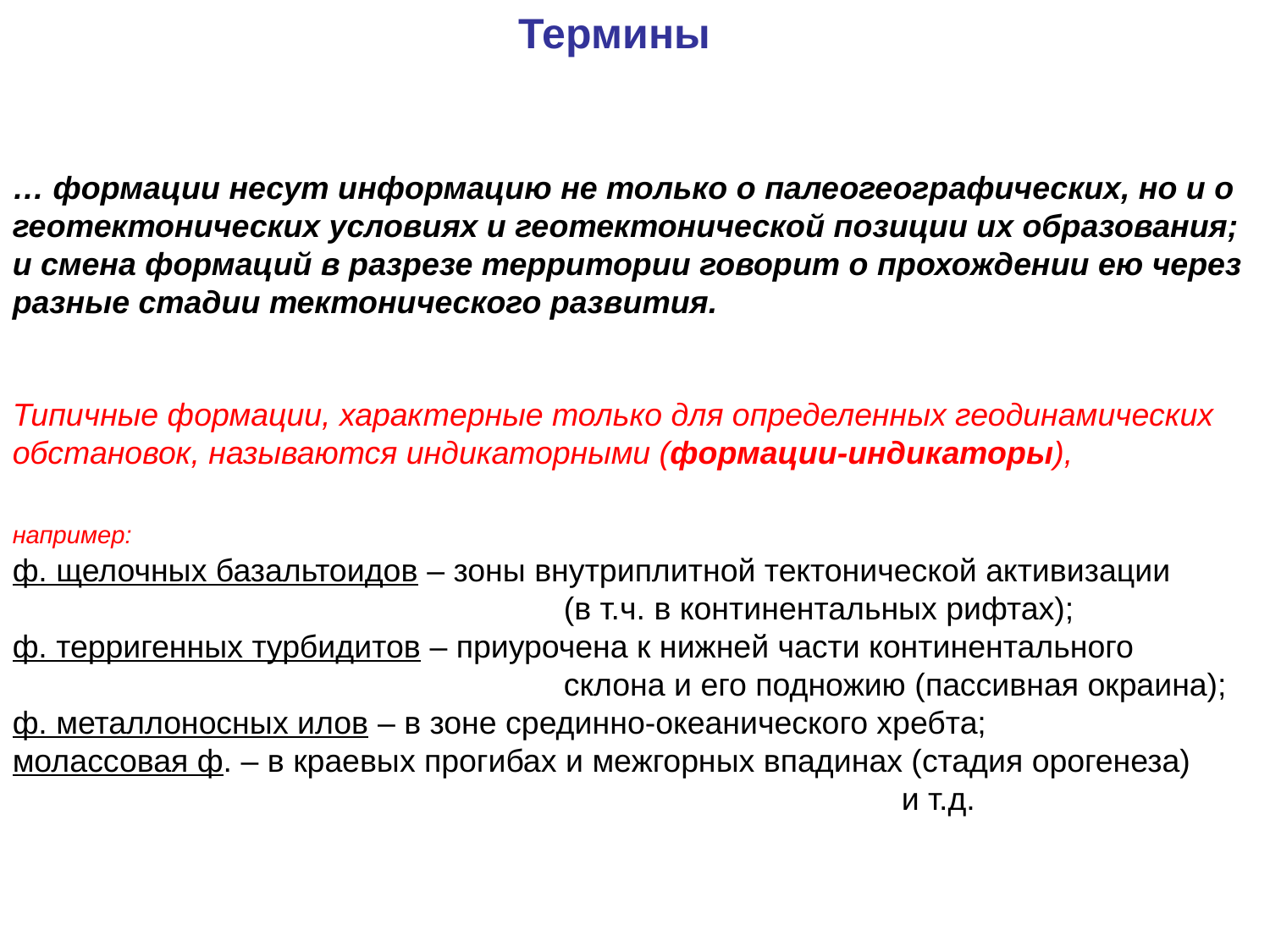

Термины

… формации несут информацию не только о палеогеографических, но и о геотектонических условиях и геотектонической позиции их образования;
и смена формаций в разрезе территории говорит о прохождении ею через разные стадии тектонического развития.
Типичные формации, характерные только для определенных геодинамических обстановок, называются индикаторными (формации-индикаторы),
например:
ф. щелочных базальтоидов – зоны внутриплитной тектонической активизации
                                                              (в т.ч. в континентальных рифтах);
ф. терригенных турбидитов – приурочена к нижней части континентального
                                                              склона и его подножию (пассивная окраина);
ф. металлоносных илов – в зоне срединно-океанического хребта;
молассовая ф. – в краевых прогибах и межгорных впадинах (стадия орогенеза)
                                                                                                    и т.д.